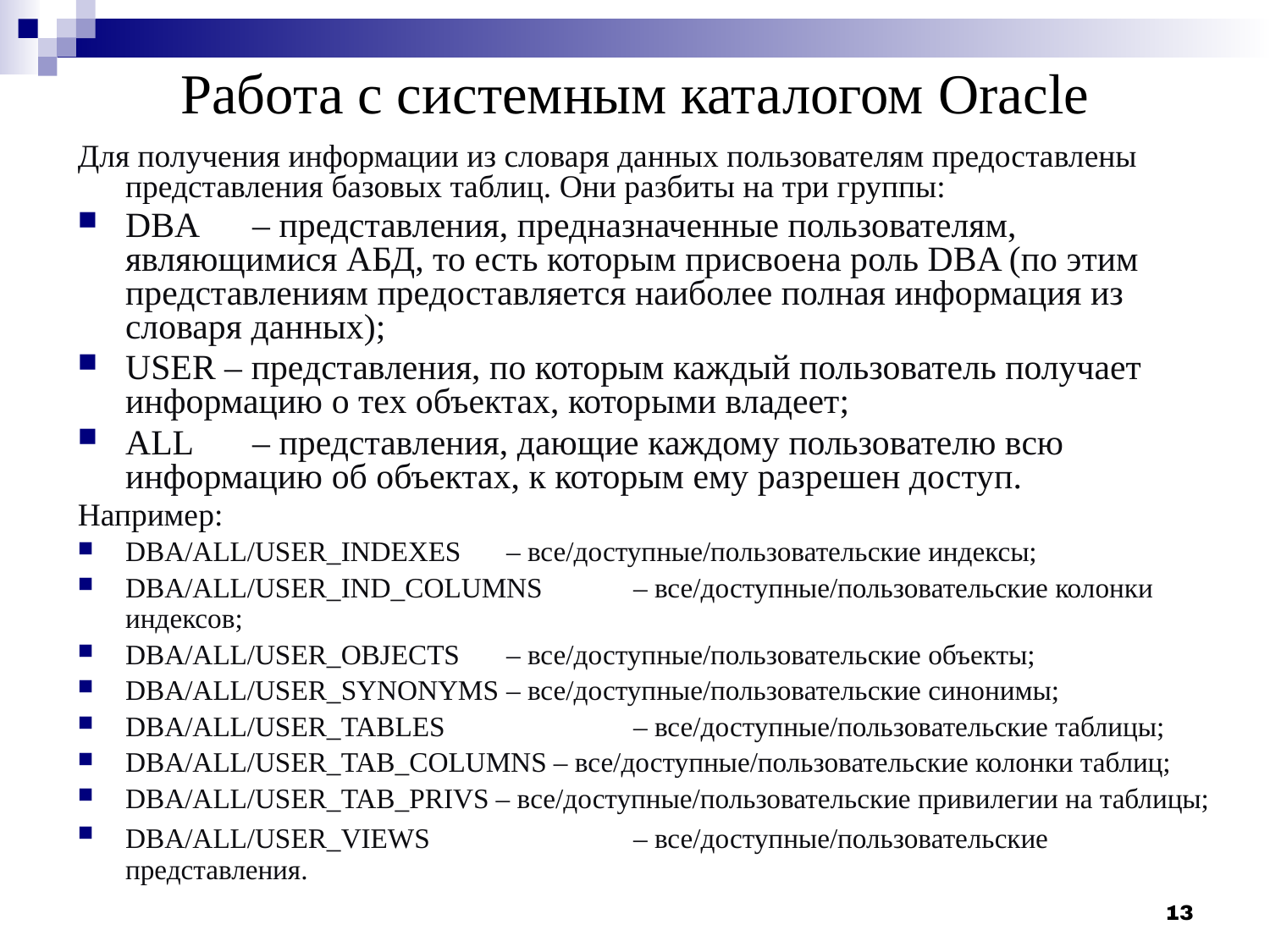

# Работа с системным каталогом Oracle
Для получения информации из словаря данных пользователям предоставлены представления базовых таблиц. Они разбиты на три группы:
DBA	– представления, предназначенные пользователям, являющимися АБД, то есть которым присвоена роль DBA (по этим представлениям предоставляется наиболее полная информация из словаря данных);
USER – представления, по которым каждый пользователь получает информацию о тех объектах, которыми владеет;
ALL	– представления, дающие каждому пользователю всю информацию об объектах, к которым ему разрешен доступ.
Например:
DBA/ALL/USER_INDEXES	– все/доступные/пользовательские индексы;
DBA/ALL/USER_IND_COLUMNS	– все/доступные/пользовательские колонки индексов;
DBA/ALL/USER_OBJECTS	– все/доступные/пользовательские объекты;
DBA/ALL/USER_SYNONYMS	– все/доступные/пользовательские синонимы;
DBA/ALL/USER_TABLES		– все/доступные/пользовательские таблицы;
DBA/ALL/USER_TAB_COLUMNS – все/доступные/пользовательские колонки таблиц;
DBA/ALL/USER_TAB_PRIVS – все/доступные/пользовательские привилегии на таблицы;
DBA/ALL/USER_VIEWS		– все/доступные/пользовательские представления.
13